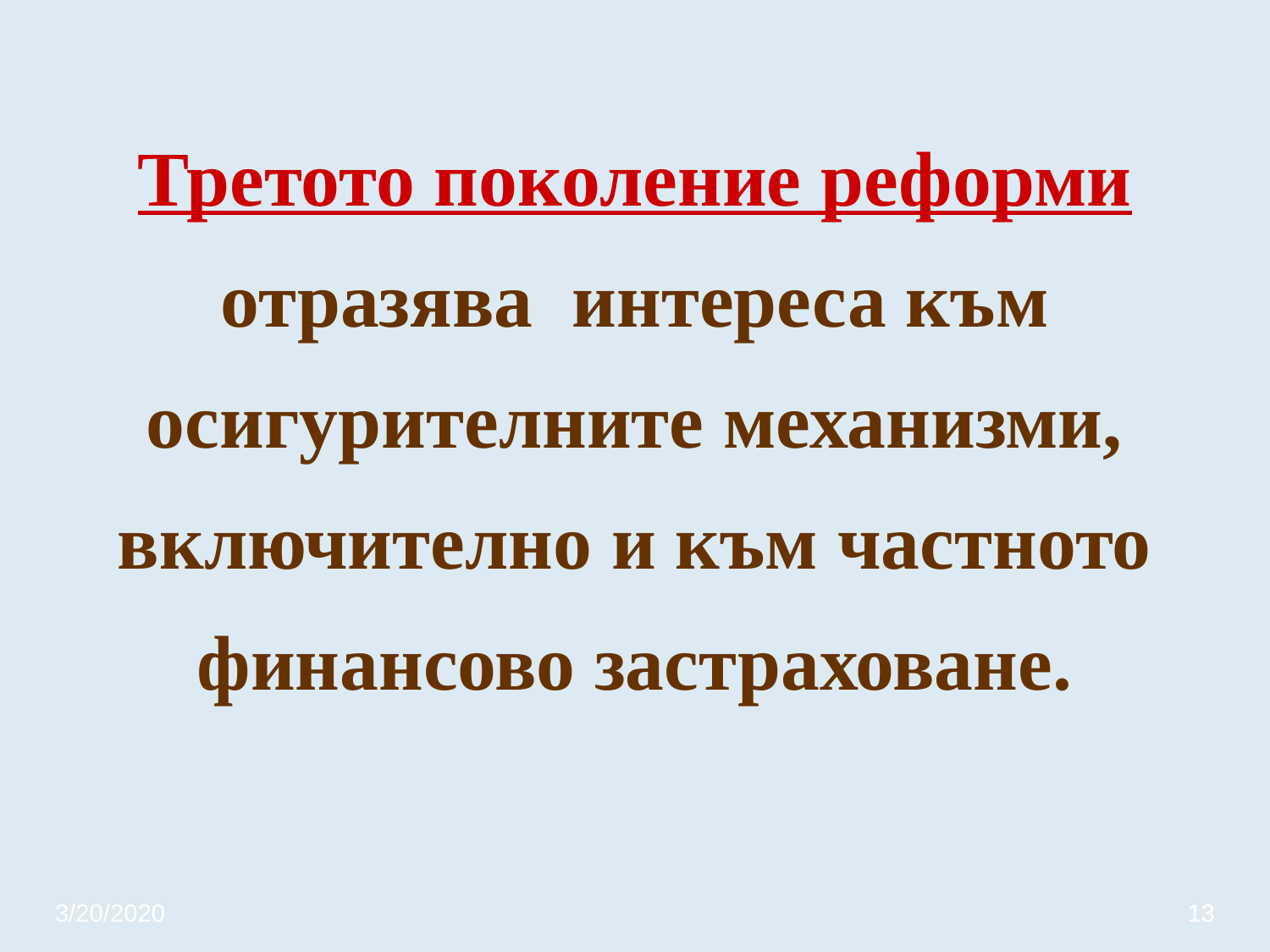

# Третото поколение реформи отразява  интереса към осигурителните механизми, включително и към частното финансово застраховане.
3/20/2020
13
13